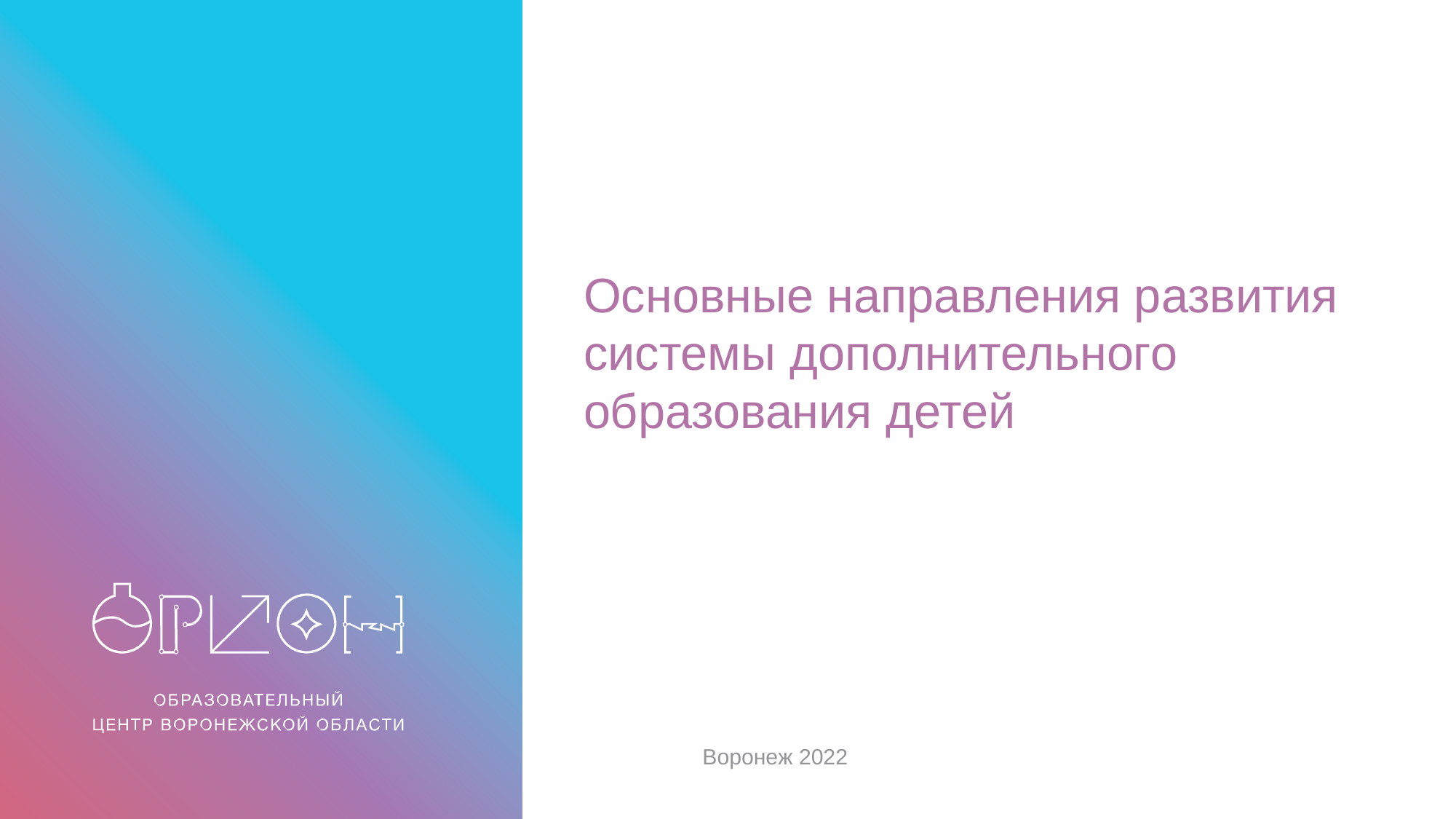

Основные направления развития системы дополнительного образования детей

Воронеж 2022